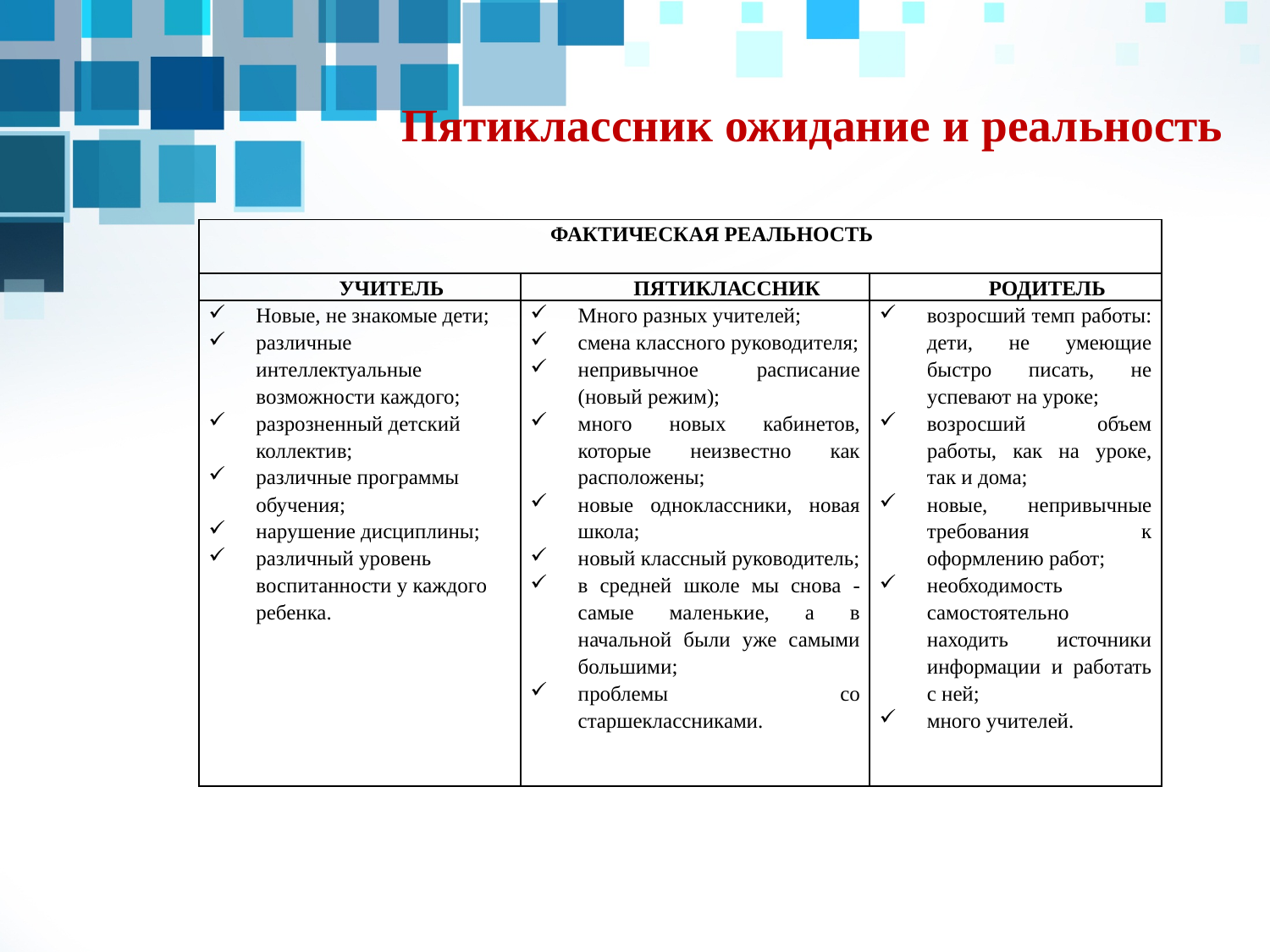

# Пятиклассник ожидание и реальность
| ФАКТИЧЕСКАЯ РЕАЛЬНОСТЬ |  |  |
| --- | --- | --- |
| УЧИТЕЛЬ | ПЯТИКЛАССНИК | РОДИТЕЛЬ |
| Новые, не знакомые дети; различные интеллектуальные возможности каждого; разрозненный детский коллектив; различные программы обучения; нарушение дисциплины; различный уровень воспитанности у каждого ребенка. | Много разных учителей; смена классного руководителя; непривычное расписание (новый режим); много новых кабинетов, которые неизвестно как расположены; новые одноклассники, новая школа; новый классный руководитель; в средней школе мы снова - самые маленькие, а в начальной были уже самыми большими; проблемы со старшеклассниками. | возросший темп работы: дети, не умеющие быстро писать, не успевают на уроке; возросший объем работы, как на уроке, так и дома; новые, непривычные требования к оформлению работ; необходимость самостоятельно находить источники информации и работать с ней; много учителей. |